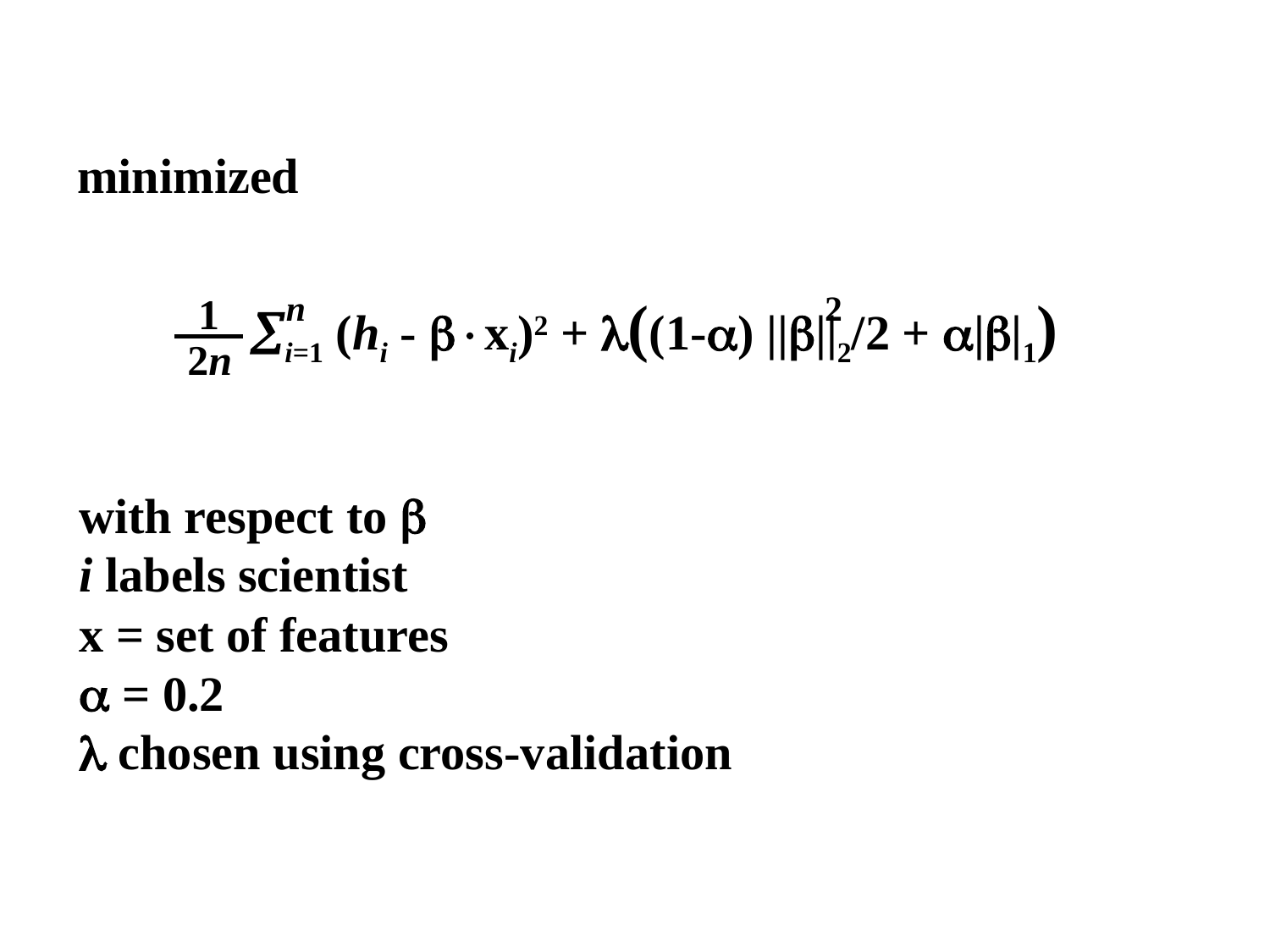

minimized
n
2
∑i=1 (hi - β⋅xi)2 + λ((1-α) ||β||2/2 + α|β|1)
1
2n
with respect to β
i labels scientist
x = set of features
α = 0.2
λ chosen using cross-validation